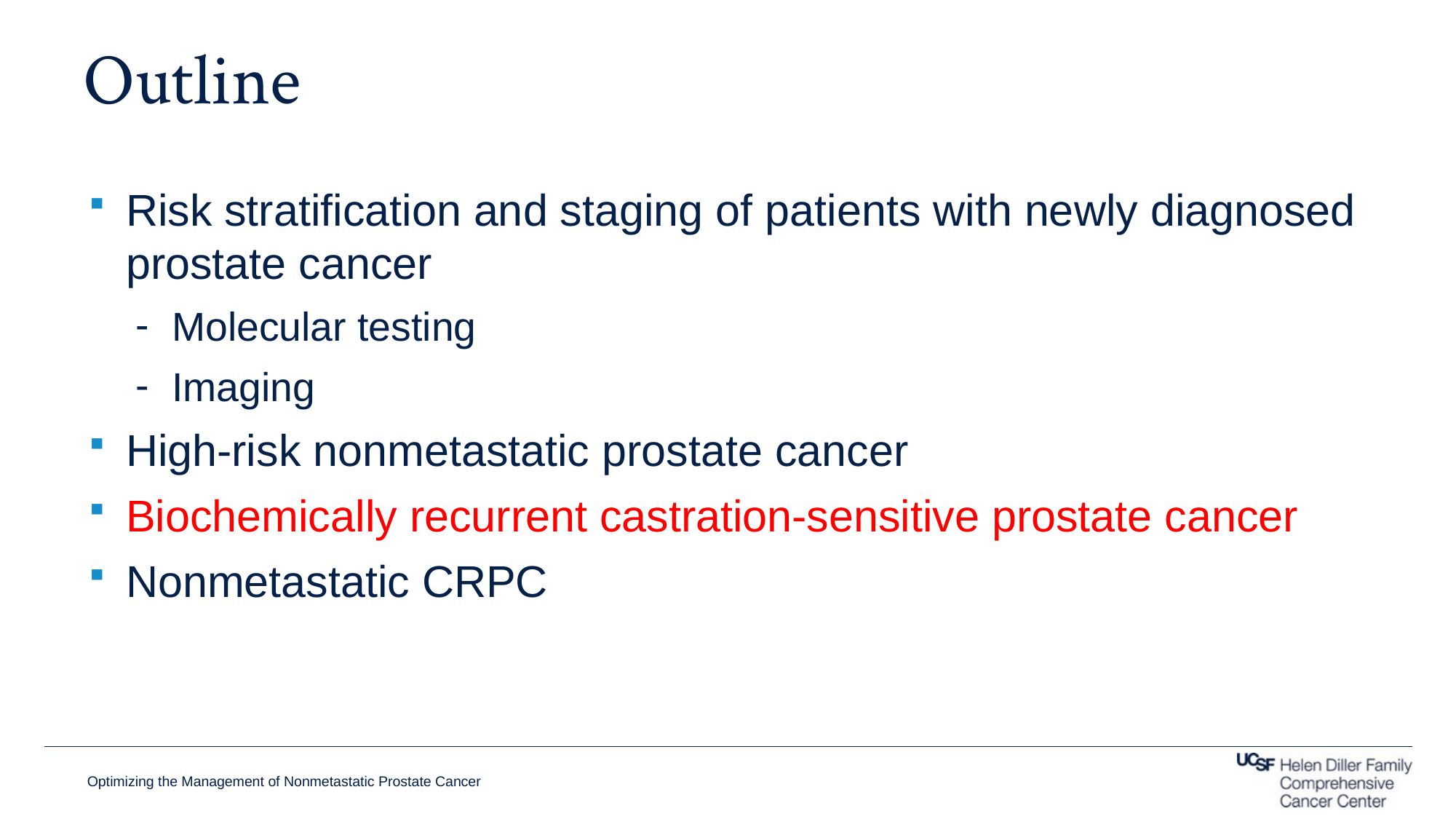

# Outline
Risk stratification and staging of patients with newly diagnosed prostate cancer
Molecular testing
Imaging
High-risk nonmetastatic prostate cancer
Biochemically recurrent castration-sensitive prostate cancer
Nonmetastatic CRPC
Optimizing the Management of Nonmetastatic Prostate Cancer